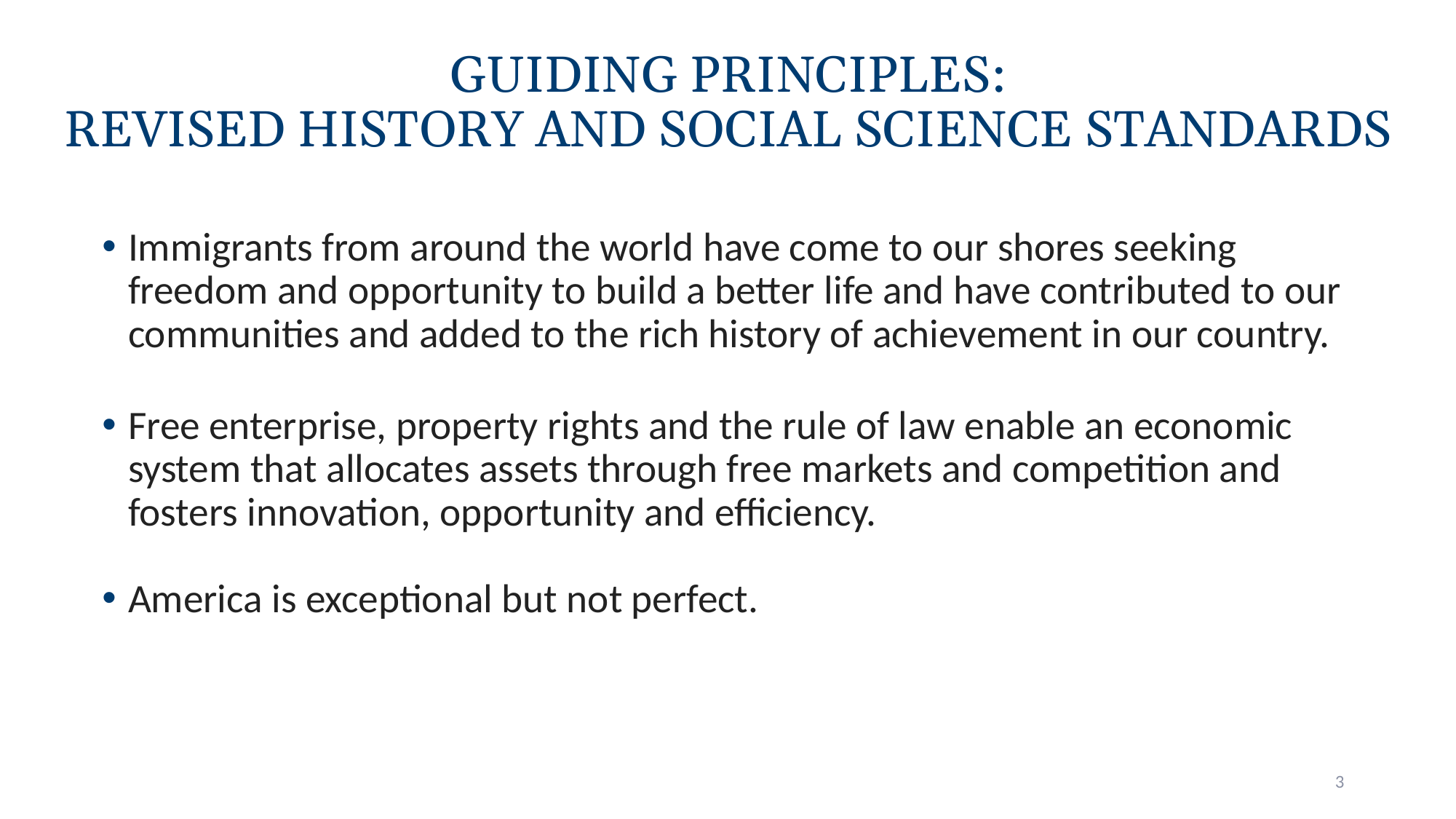

# Guiding Principles: Revised History and Social Science Standards
Immigrants from around the world have come to our shores seeking freedom and opportunity to build a better life and have contributed to our communities and added to the rich history of achievement in our country.
Free enterprise, property rights and the rule of law enable an economic system that allocates assets through free markets and competition and fosters innovation, opportunity and efficiency.
America is exceptional but not perfect.

3